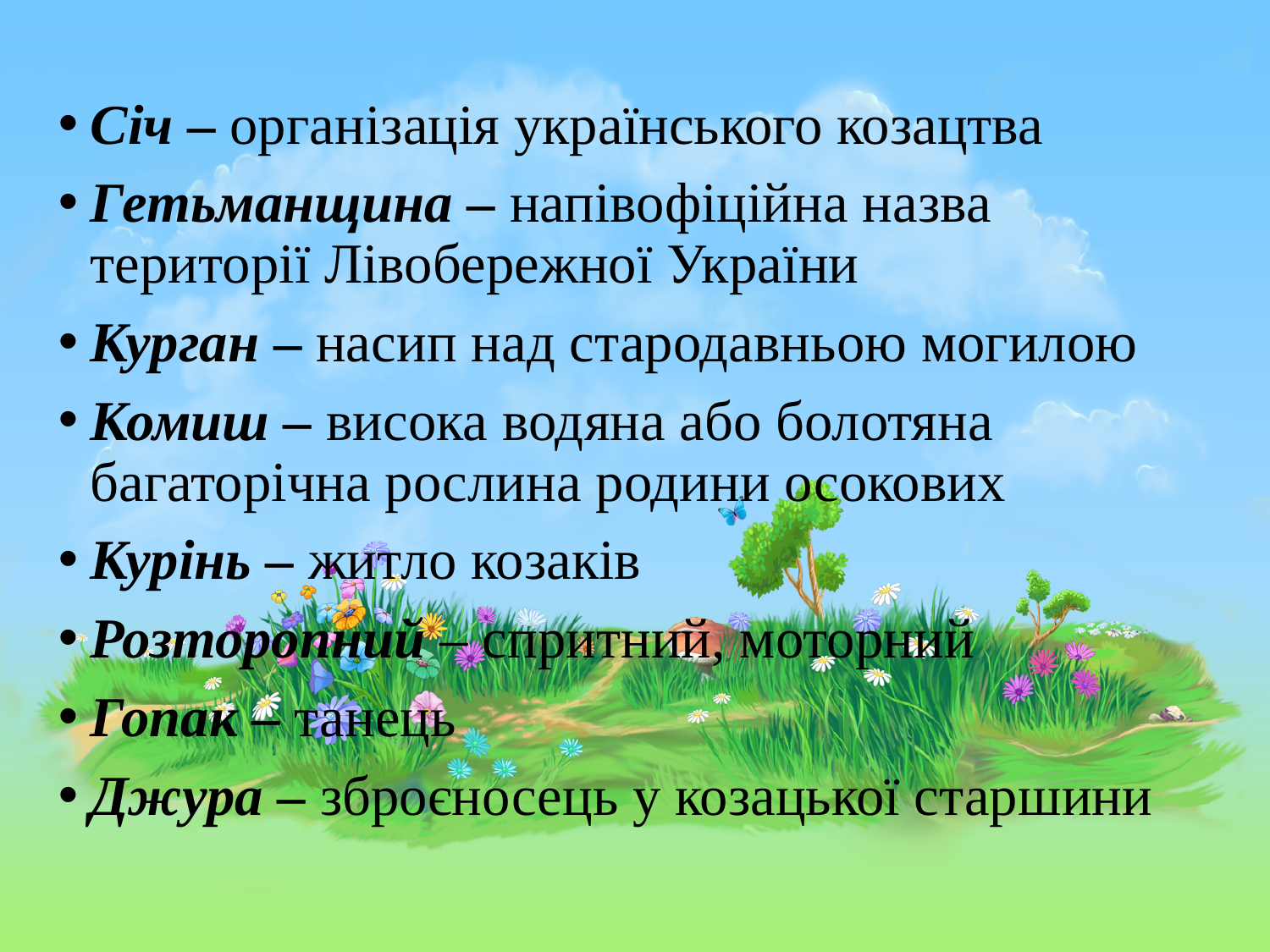

Січ – організація українського козацтва
Гетьманщина – напівофіційна назва території Лівобережної України
Курган – насип над стародавньою могилою
Комиш – висока водяна або болотяна багаторічна рослина родини осокових
Курінь – житло козаків
Розторопний – спритний, моторний
Гопак – танець
Джура – зброєносець у козацької старшини